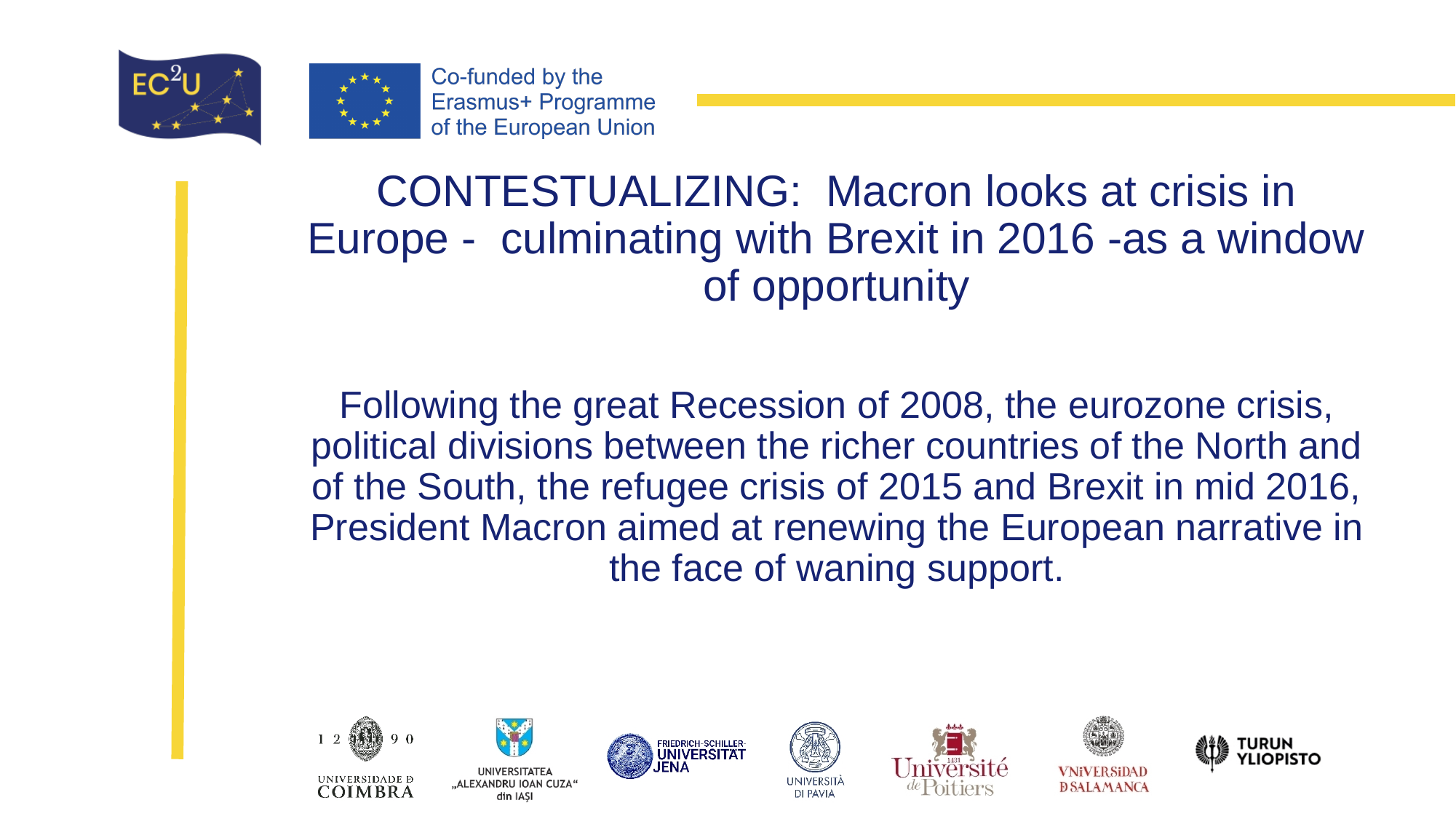

# CONTESTUALIZING:  Macron looks at crisis in Europe -  culminating with Brexit in 2016 -as a window of opportunity
Following the great Recession of 2008, the eurozone crisis, political divisions between the richer countries of the North and of the South, the refugee crisis of 2015 and Brexit in mid 2016, President Macron aimed at renewing the European narrative in the face of waning support.